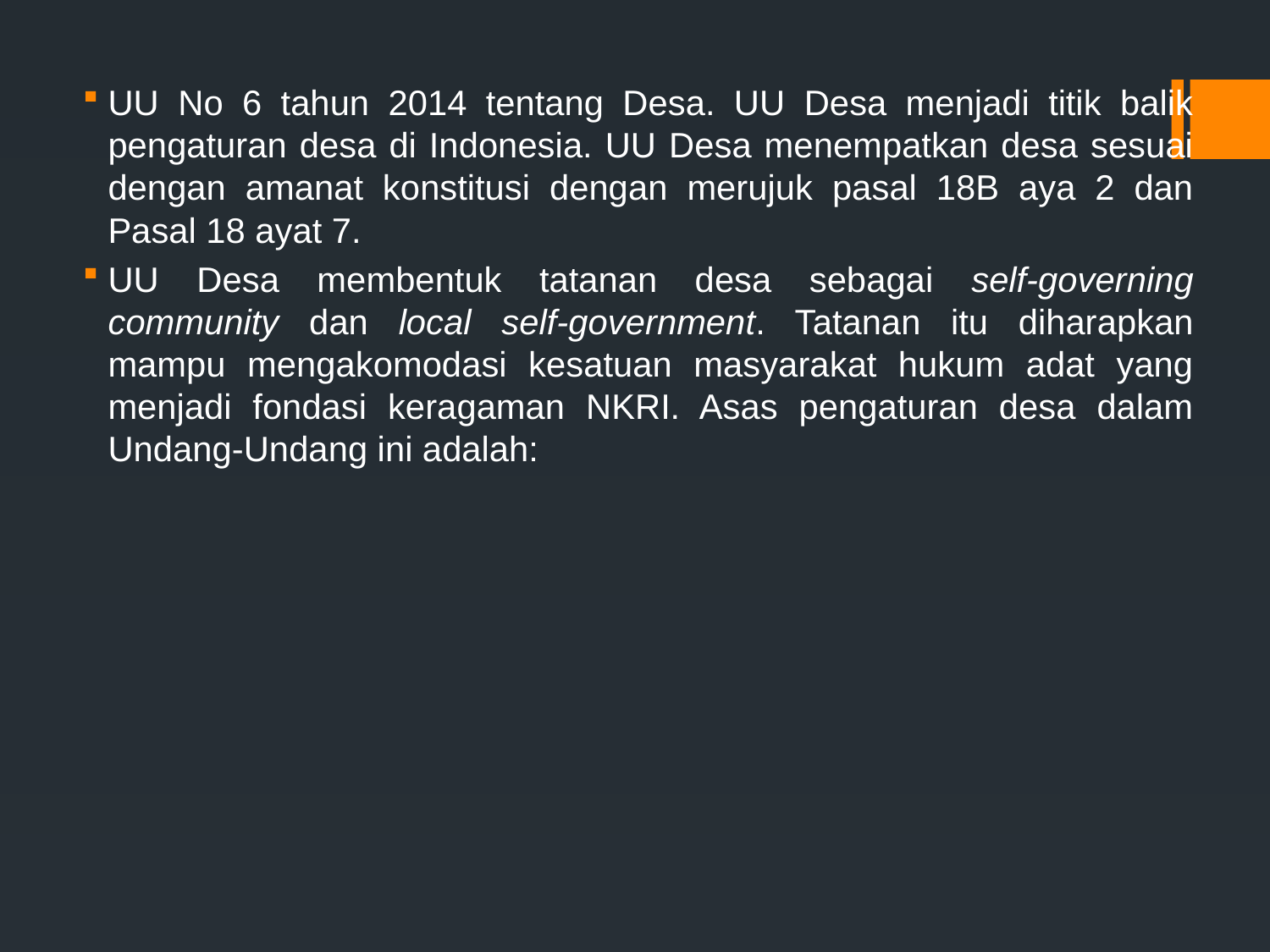

UU No 6 tahun 2014 tentang Desa. UU Desa menjadi titik balik pengaturan desa di Indonesia. UU Desa menempatkan desa sesuai dengan amanat konstitusi dengan merujuk pasal 18B aya 2 dan Pasal 18 ayat 7.
UU Desa membentuk tatanan desa sebagai self-governing community dan local self-government. Tatanan itu diharapkan mampu mengakomodasi kesatuan masyarakat hukum adat yang menjadi fondasi keragaman NKRI. Asas pengaturan desa dalam Undang-Undang ini adalah: